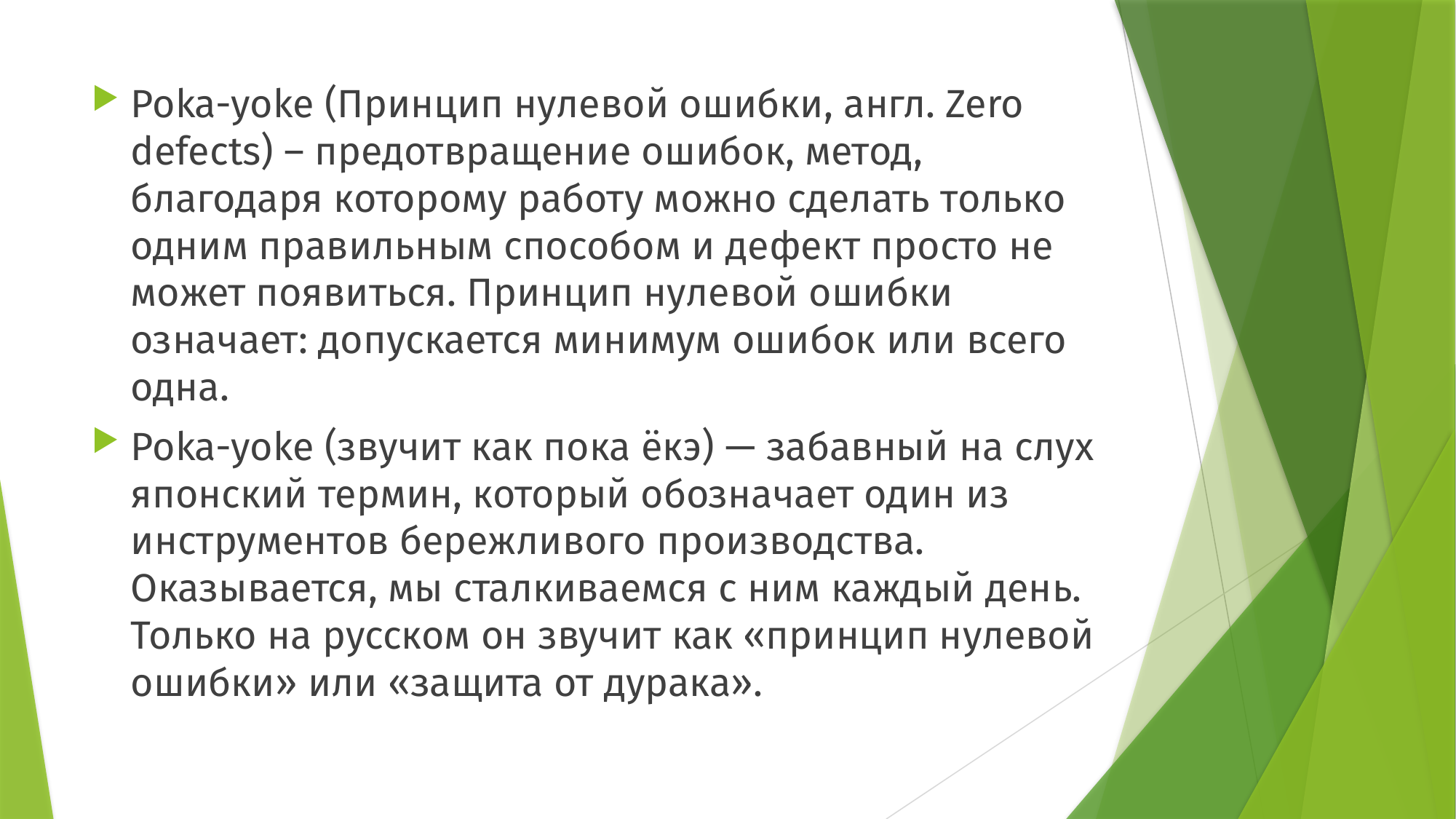

#
Poka-yoke (Принцип нулевой ошибки, англ. Zero defects) – предотвращение ошибок, метод, благодаря которому работу можно сделать только одним правильным способом и дефект просто не может появиться. Принцип нулевой ошибки означает: допускается минимум ошибок или всего одна.
Poka-yoke (звучит как пока ёкэ) — забавный на слух японский термин, который обозначает один из инструментов бережливого производства. Оказывается, мы сталкиваемся с ним каждый день. Только на русском он звучит как «принцип нулевой ошибки» или «защита от дурака».